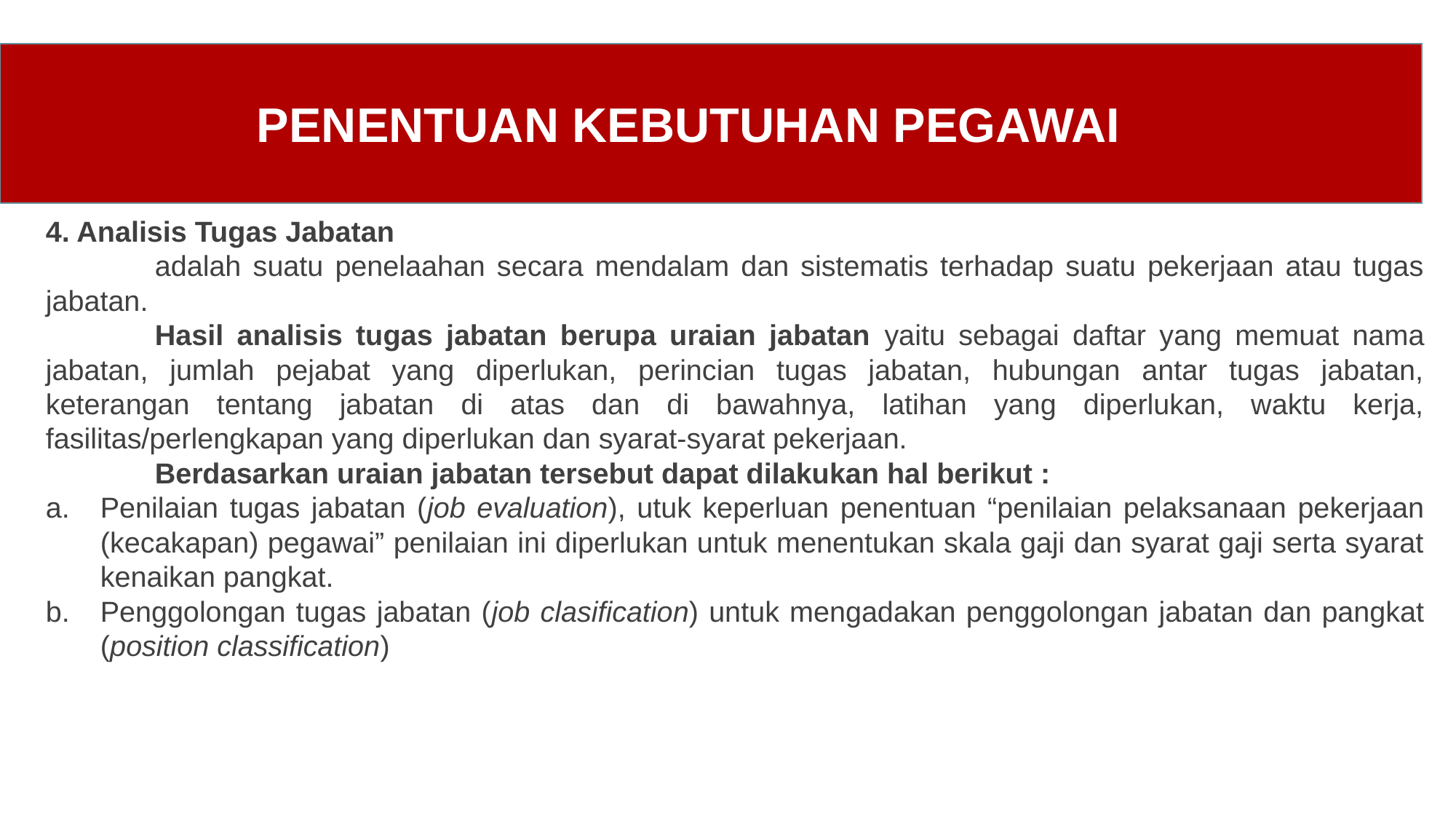

PENENTUAN KEBUTUHAN PEGAWAI
4. Analisis Tugas Jabatan
	adalah suatu penelaahan secara mendalam dan sistematis terhadap suatu pekerjaan atau tugas jabatan.
	Hasil analisis tugas jabatan berupa uraian jabatan yaitu sebagai daftar yang memuat nama jabatan, jumlah pejabat yang diperlukan, perincian tugas jabatan, hubungan antar tugas jabatan, keterangan tentang jabatan di atas dan di bawahnya, latihan yang diperlukan, waktu kerja, fasilitas/perlengkapan yang diperlukan dan syarat-syarat pekerjaan.
	Berdasarkan uraian jabatan tersebut dapat dilakukan hal berikut :
Penilaian tugas jabatan (job evaluation), utuk keperluan penentuan “penilaian pelaksanaan pekerjaan (kecakapan) pegawai” penilaian ini diperlukan untuk menentukan skala gaji dan syarat gaji serta syarat kenaikan pangkat.
Penggolongan tugas jabatan (job clasification) untuk mengadakan penggolongan jabatan dan pangkat (position classification)